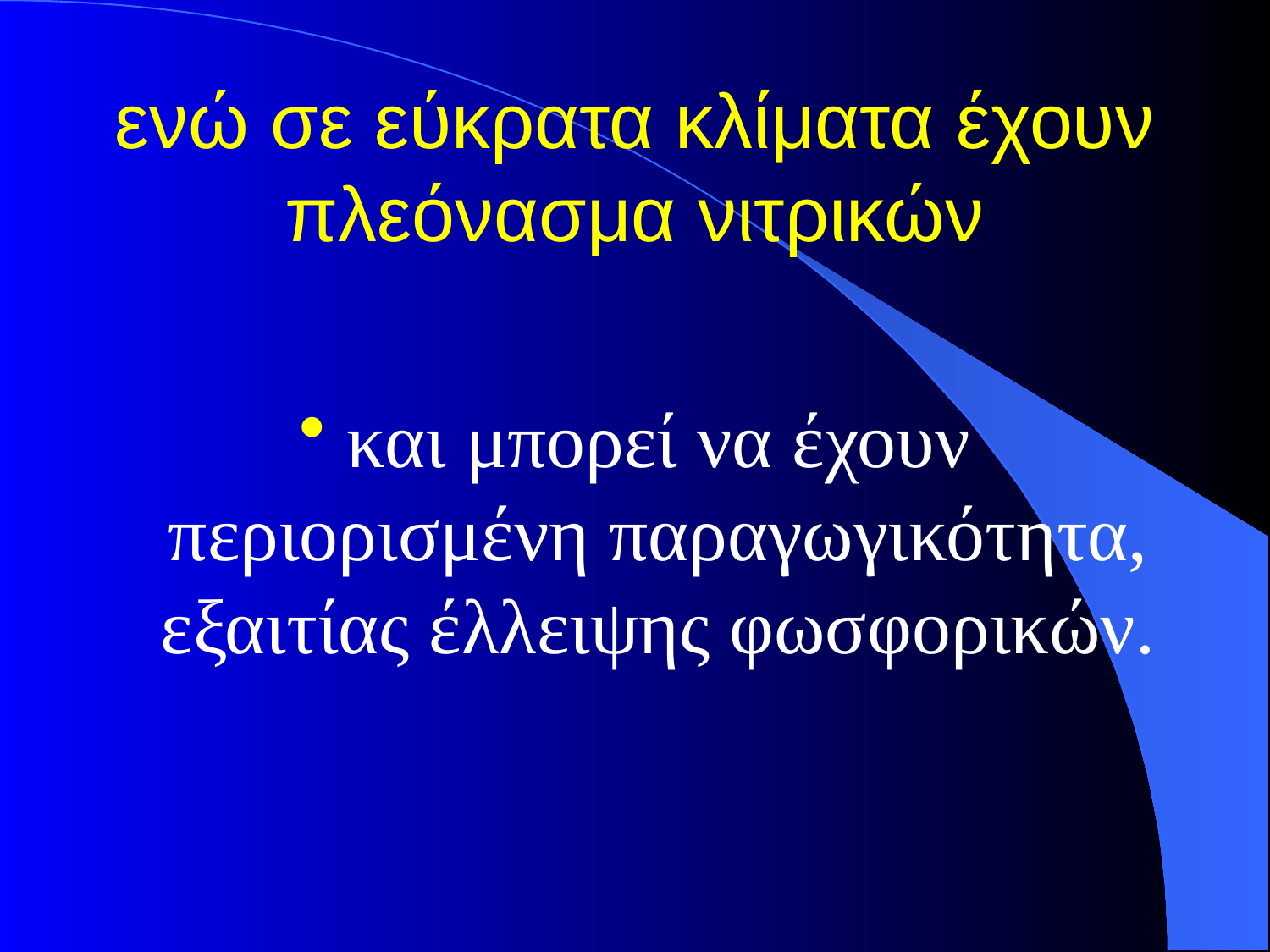

# ενώ σε εύκρατα κλίματα έχουν πλεόνασμα νιτρικών

και μπορεί να έχουν περιορισμένη παραγωγικότητα, εξαιτίας έλλειψης φωσφορικών.